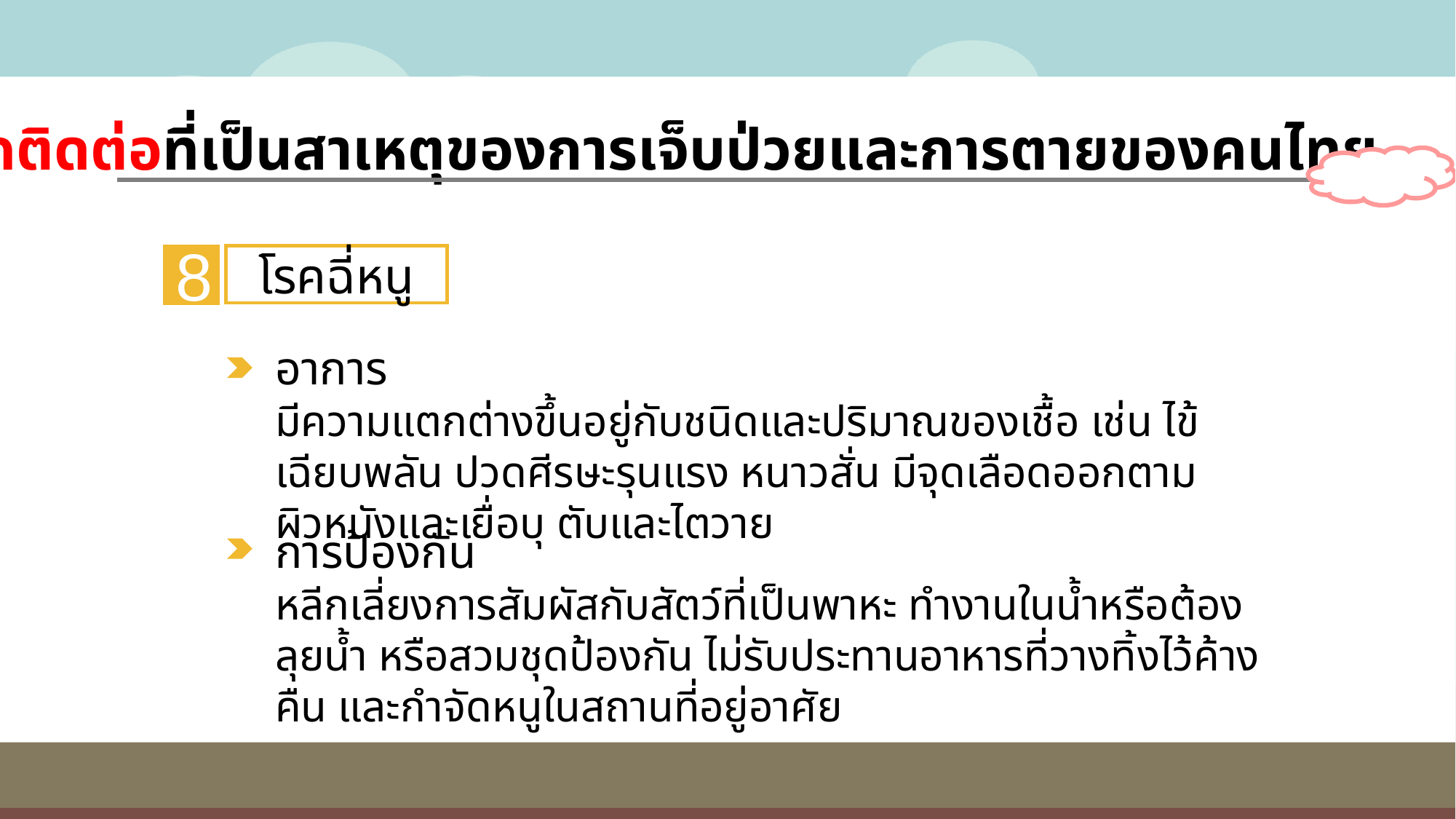

โรคติดต่อที่เป็นสาเหตุของการเจ็บป่วยและการตายของคนไทย

โรคฉี่หนู
8
อาการ
มีความแตกต่างขึ้นอยู่กับชนิดและปริมาณของเชื้อ เช่น ไข้เฉียบพลัน ปวดศีรษะรุนแรง หนาวสั่น มีจุดเลือดออกตามผิวหนังและเยื่อบุ ตับและไตวาย

การป้องกัน
หลีกเลี่ยงการสัมผัสกับสัตว์ที่เป็นพาหะ ทำงานในนํ้าหรือต้องลุยนํ้า หรือสวมชุดป้องกัน ไม่รับประทานอาหารที่วางทิ้งไว้ค้างคืน และกำจัดหนูในสถานที่อยู่อาศัย